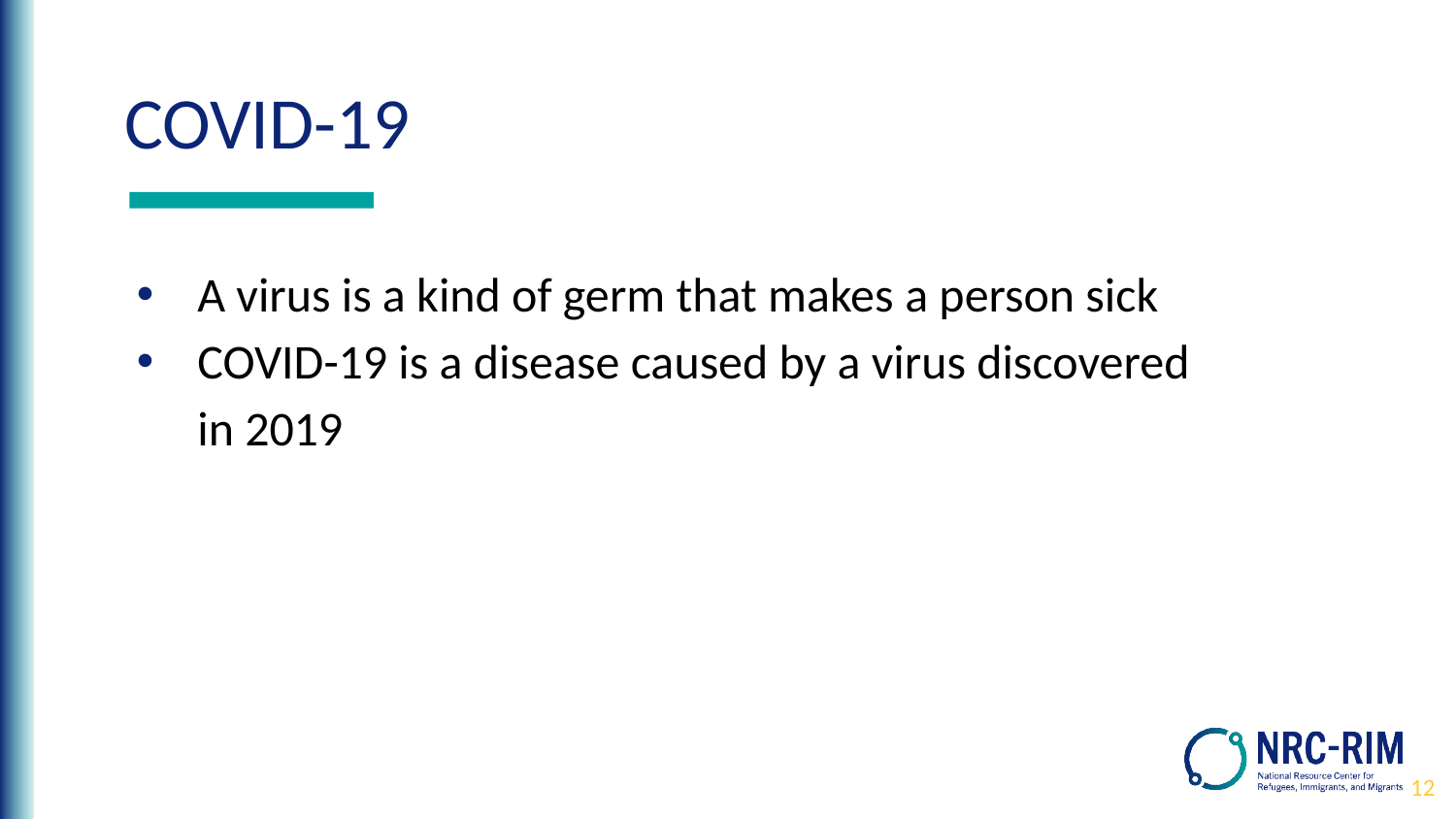

# COVID-19
A virus is a kind of germ that makes a person sick
COVID-19 is a disease caused by a virus discovered in 2019

12